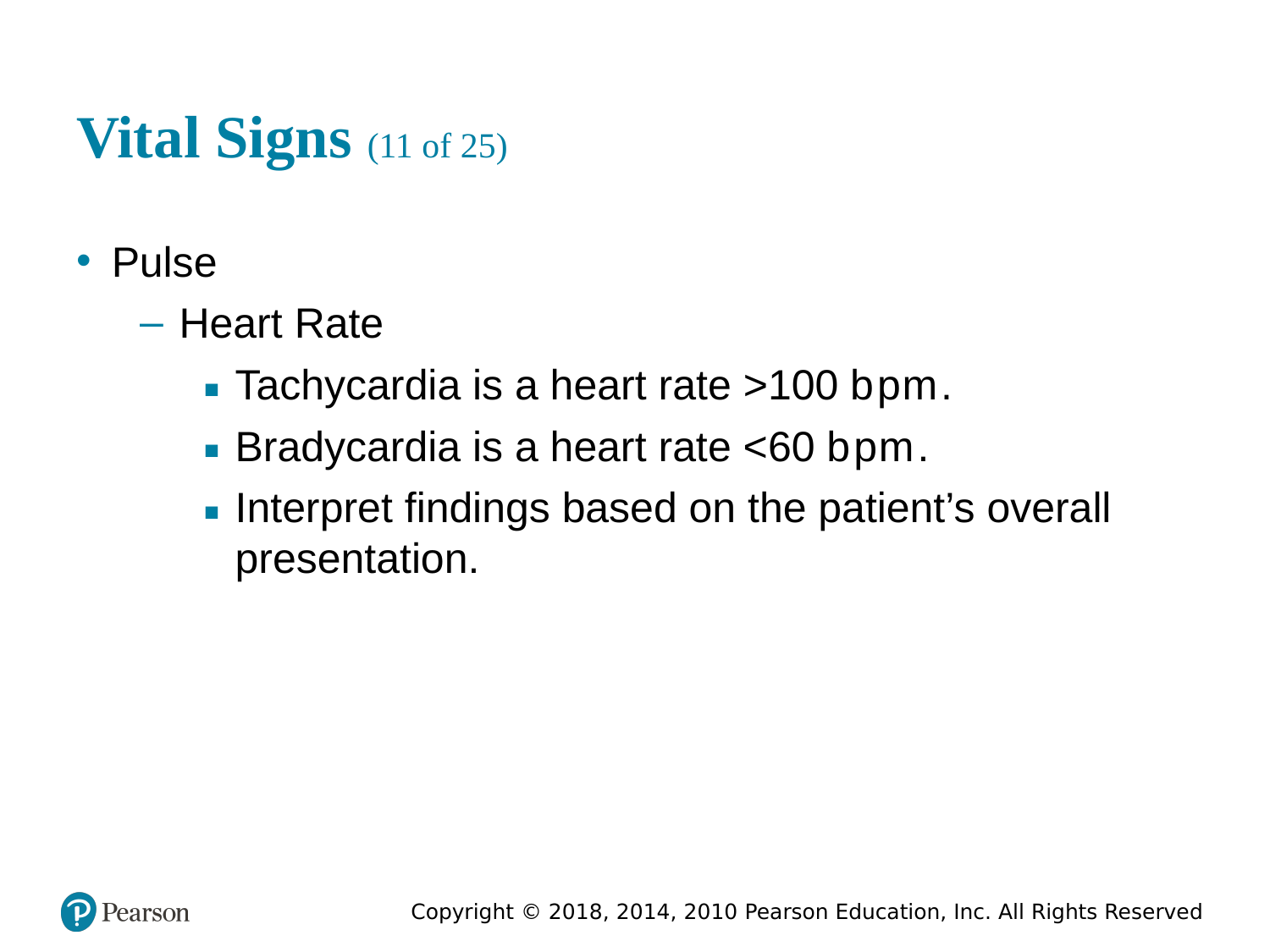

# Vital Signs (11 of 25)
Pulse
Heart Rate
Tachycardia is a heart rate >100 beatsperminute.
Bradycardia is a heart rate <60 beatsperminute.
Interpret findings based on the patient’s overall presentation.